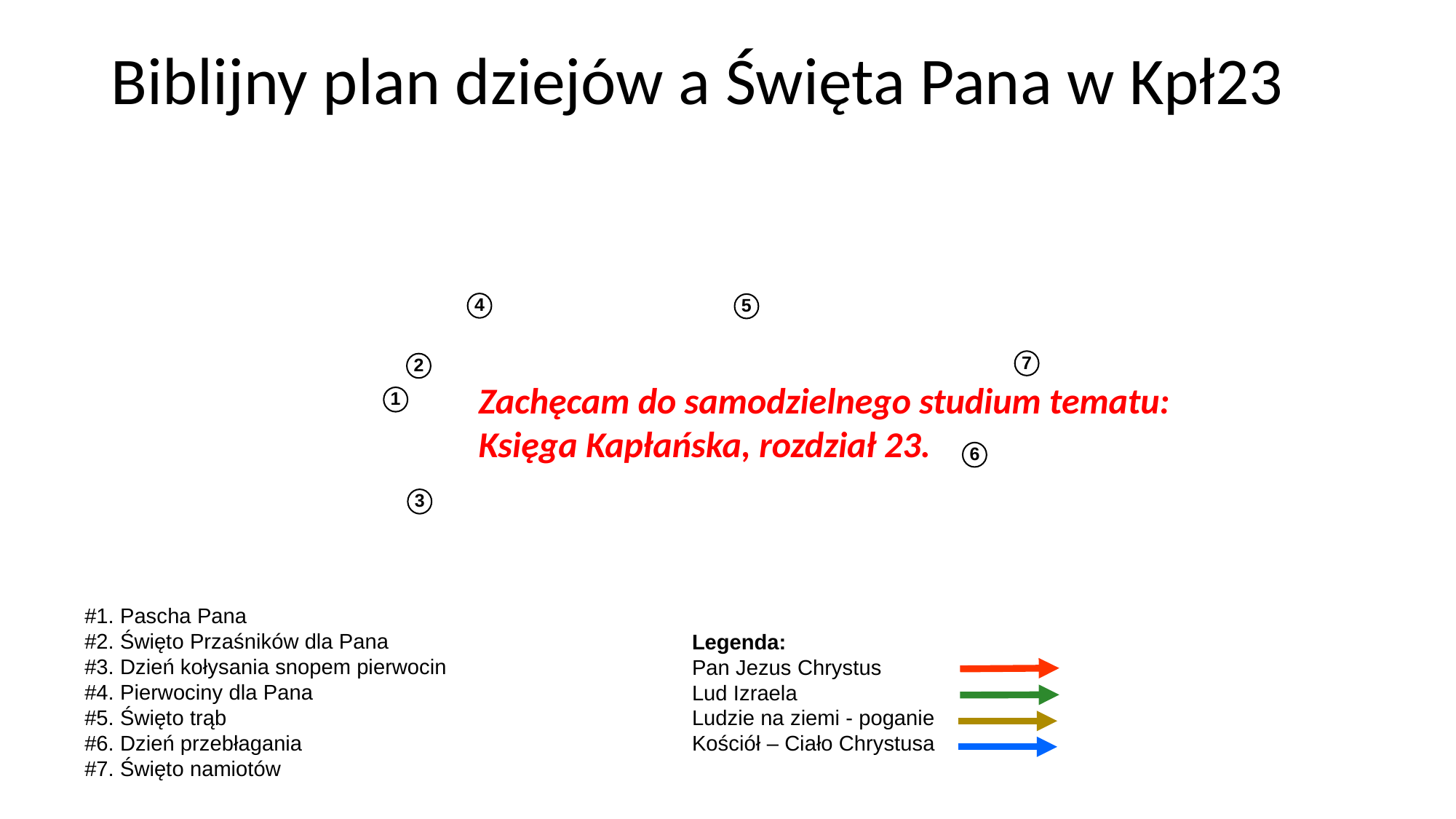

# Biblijny plan dziejów a Święta Pana w Kpł23
4
5
7
2
Zachęcam do samodzielnego studium tematu:
Księga Kapłańska, rozdział 23.
1
6
3
#1. Pascha Pana
#2. Święto Przaśników dla Pana
#3. Dzień kołysania snopem pierwocin
#4. Pierwociny dla Pana
#5. Święto trąb
#6. Dzień przebłagania
#7. Święto namiotów
Legenda:
Pan Jezus Chrystus
Lud Izraela
Ludzie na ziemi - poganie
Kościół – Ciało Chrystusa